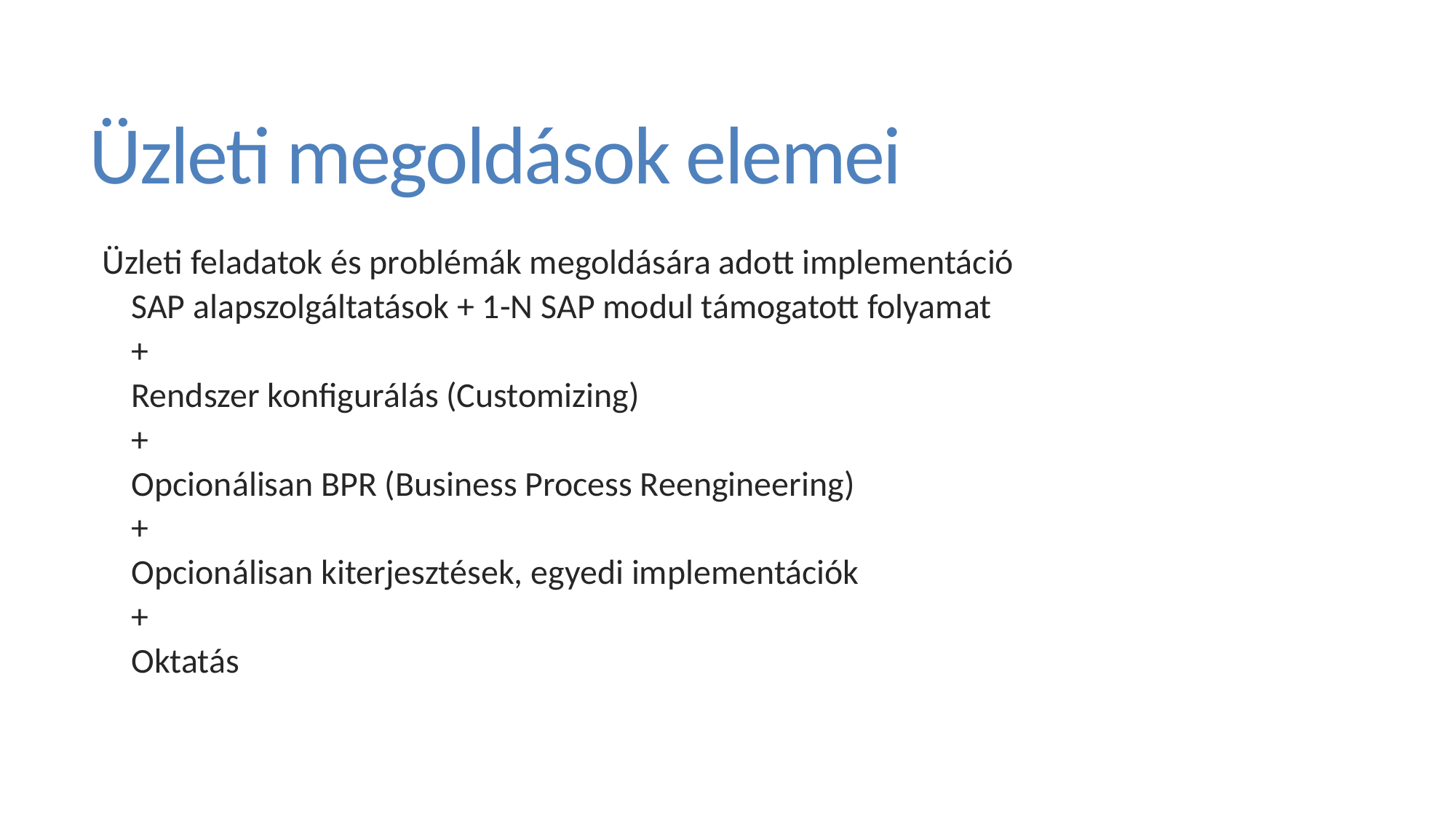

# Üzleti megoldások elemei
Üzleti feladatok és problémák megoldására adott implementáció
SAP alapszolgáltatások + 1-N SAP modul támogatott folyamat
+
Rendszer konfigurálás (Customizing)
+
Opcionálisan BPR (Business Process Reengineering)
+
Opcionálisan kiterjesztések, egyedi implementációk
+
Oktatás